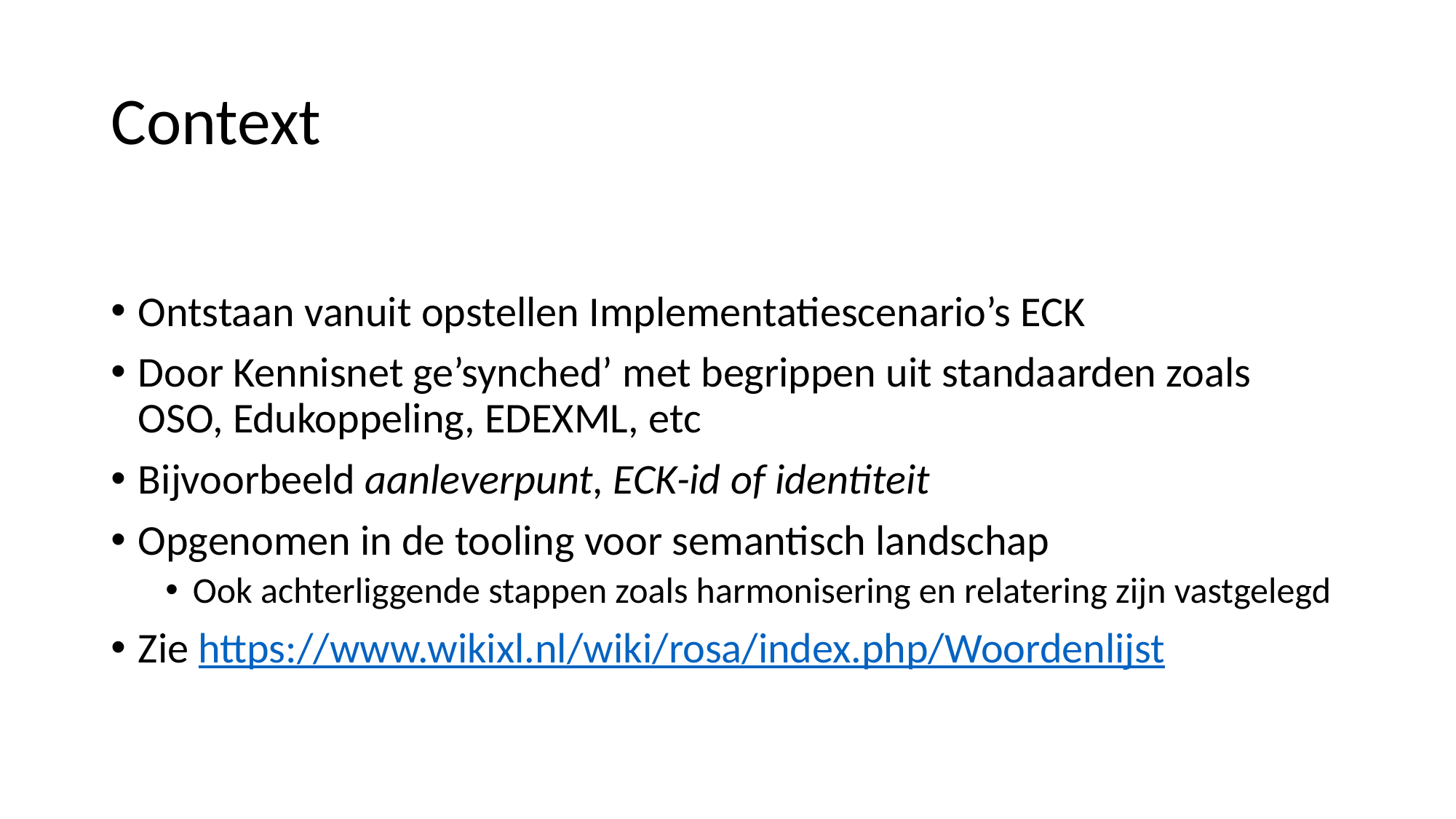

# Context

Ontstaan vanuit opstellen Implementatiescenario’s ECK
Door Kennisnet ge’synched’ met begrippen uit standaarden zoals OSO, Edukoppeling, EDEXML, etc
Bijvoorbeeld aanleverpunt, ECK-id of identiteit
Opgenomen in de tooling voor semantisch landschap
Ook achterliggende stappen zoals harmonisering en relatering zijn vastgelegd
Zie https://www.wikixl.nl/wiki/rosa/index.php/Woordenlijst